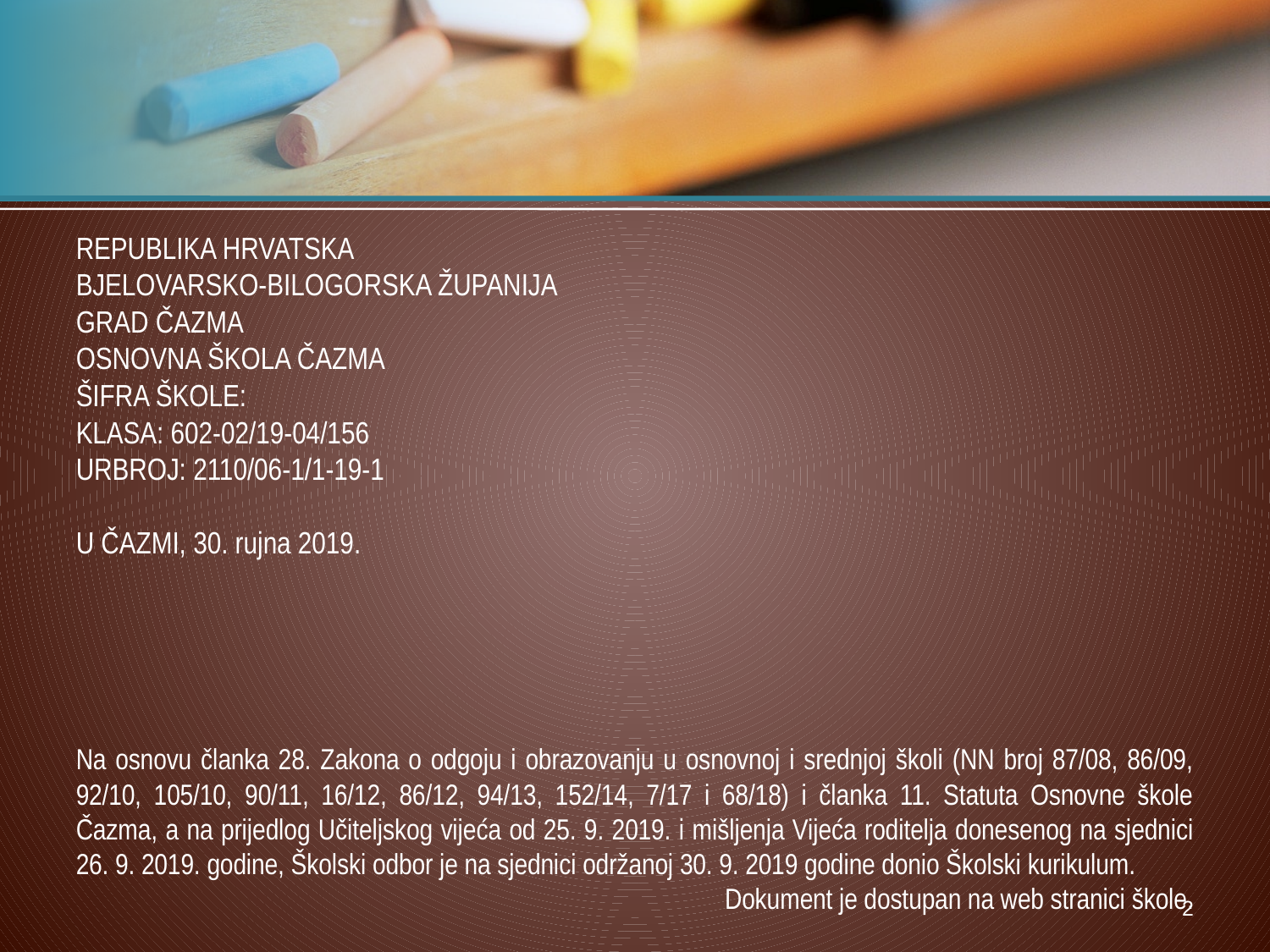

REPUBLIKA HRVATSKA
BJELOVARSKO-BILOGORSKA ŽUPANIJA
GRAD ČAZMA
OSNOVNA ŠKOLA ČAZMA
ŠIFRA ŠKOLE:
KLASA: 602-02/19-04/156
URBROJ: 2110/06-1/1-19-1

U ČAZMI, 30. rujna 2019.

Na osnovu članka 28. Zakona o odgoju i obrazovanju u osnovnoj i srednjoj školi (NN broj 87/08, 86/09, 92/10, 105/10, 90/11, 16/12, 86/12, 94/13, 152/14, 7/17 i 68/18) i članka 11. Statuta Osnovne škole Čazma, a na prijedlog Učiteljskog vijeća od 25. 9. 2019. i mišljenja Vijeća roditelja donesenog na sjednici 26. 9. 2019. godine, Školski odbor je na sjednici održanoj 30. 9. 2019 godine donio Školski kurikulum.
Dokument je dostupan na web stranici škole.

2